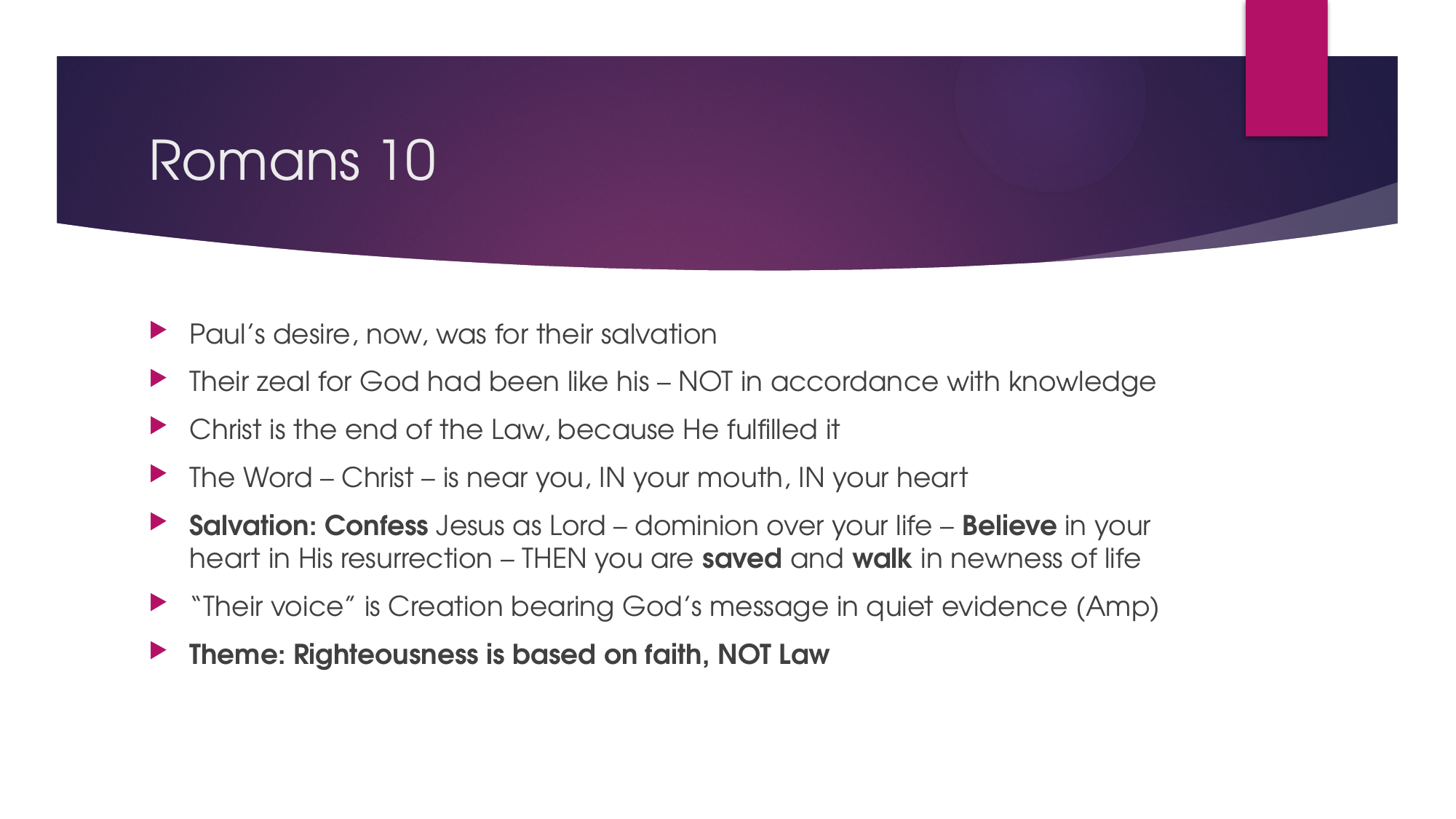

# Romans 10
Paul’s desire, now, was for their salvation
Their zeal for God had been like his – NOT in accordance with knowledge
Christ is the end of the Law, because He fulfilled it
The Word – Christ – is near you, IN your mouth, IN your heart
Salvation: Confess Jesus as Lord – dominion over your life – Believe in your heart in His resurrection – THEN you are saved and walk in newness of life
“Their voice” is Creation bearing God’s message in quiet evidence (Amp)
Theme: Righteousness is based on faith, NOT Law